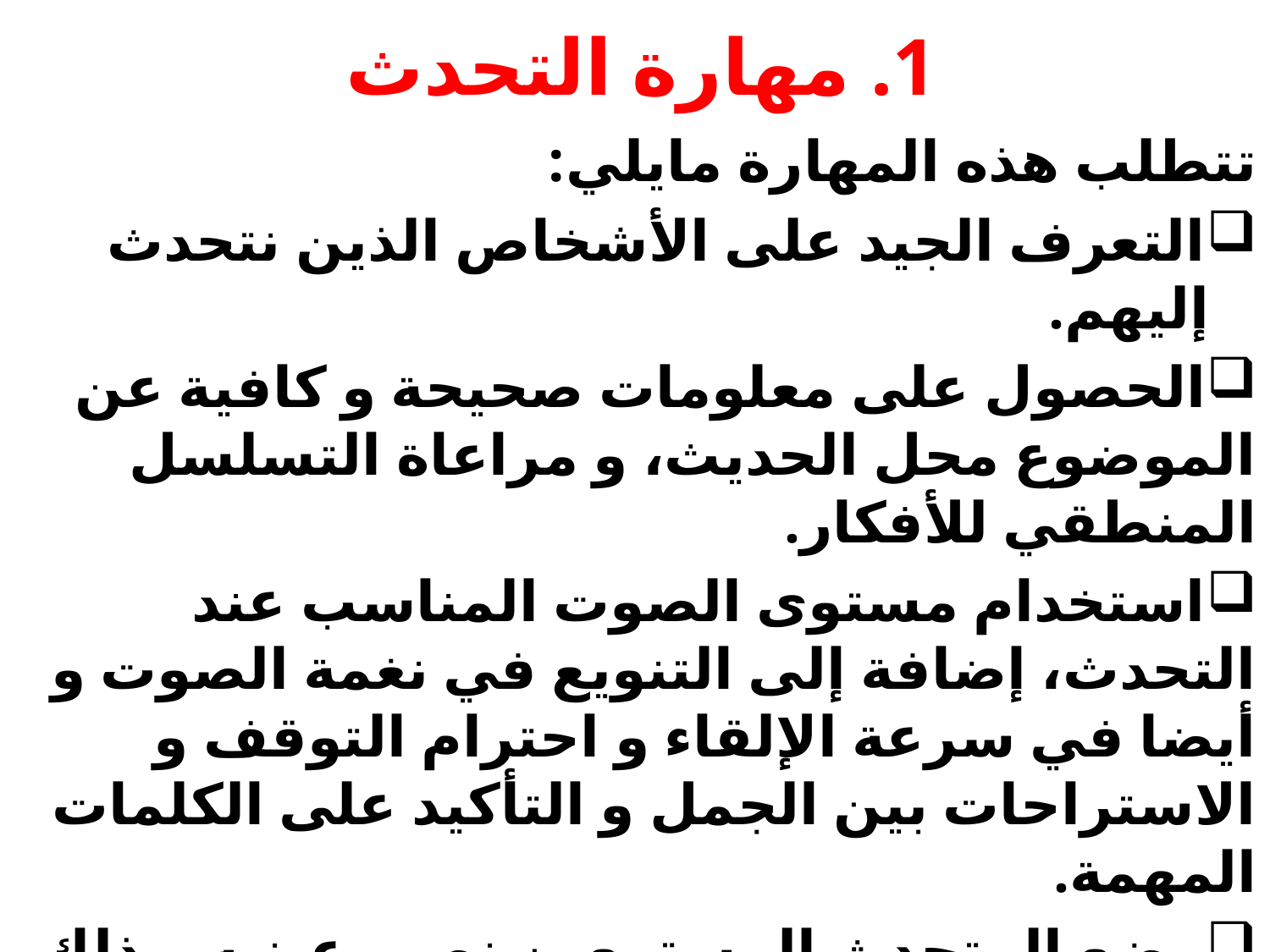

# 1. مهارة التحدث
تتطلب هذه المهارة مايلي:
التعرف الجيد على الأشخاص الذين نتحدث إليهم.
الحصول على معلومات صحيحة و كافية عن الموضوع محل الحديث، و مراعاة التسلسل المنطقي للأفكار.
استخدام مستوى الصوت المناسب عند التحدث، إضافة إلى التنويع في نغمة الصوت و أيضا في سرعة الإلقاء و احترام التوقف و الاستراحات بين الجمل و التأكيد على الكلمات المهمة.
وضع المتحدث المستمعين نصب عينيه و ذلك بهدف معرفة أثر حديثه عليهم.
تجنب بعض التصرفات المزعجة: مثل التعالي، الإكثار من كلمة أنا، التعصب للرأي.....